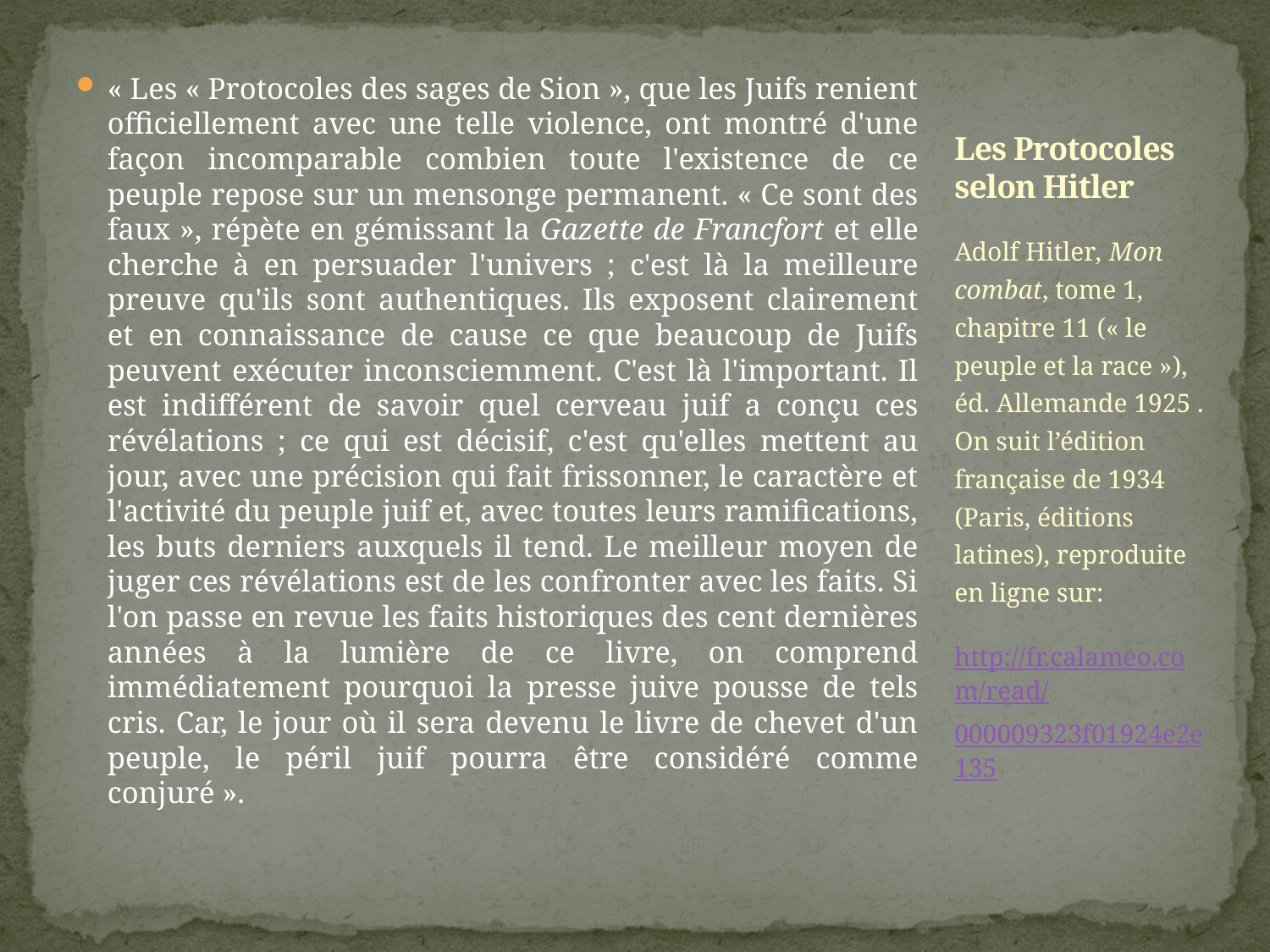

« Les « Protocoles des sages de Sion », que les Juifs renient officiellement avec une telle violence, ont montré d'une façon incomparable combien toute l'existence de ce peuple repose sur un mensonge permanent. « Ce sont des faux », répète en gémissant la Gazette de Francfort et elle cherche à en persuader l'univers ; c'est là la meilleure preuve qu'ils sont authentiques. Ils exposent clairement et en connaissance de cause ce que beaucoup de Juifs peuvent exécuter inconsciemment. C'est là l'important. Il est indifférent de savoir quel cerveau juif a conçu ces révélations ; ce qui est décisif, c'est qu'elles mettent au jour, avec une précision qui fait frissonner, le caractère et l'activité du peuple juif et, avec toutes leurs ramifications, les buts derniers auxquels il tend. Le meilleur moyen de juger ces révélations est de les confronter avec les faits. Si l'on passe en revue les faits historiques des cent dernières années à la lumière de ce livre, on comprend immédiatement pourquoi la presse juive pousse de tels cris. Car, le jour où il sera devenu le livre de chevet d'un peuple, le péril juif pourra être considéré comme conjuré ».

# Les Protocoles selon Hitler
Adolf Hitler, Mon combat, tome 1, chapitre 11 (« le peuple et la race »), éd. Allemande 1925 . On suit l’édition française de 1934 (Paris, éditions latines), reproduite en ligne sur:
http://fr.calameo.com/read/000009323f01924e2e135